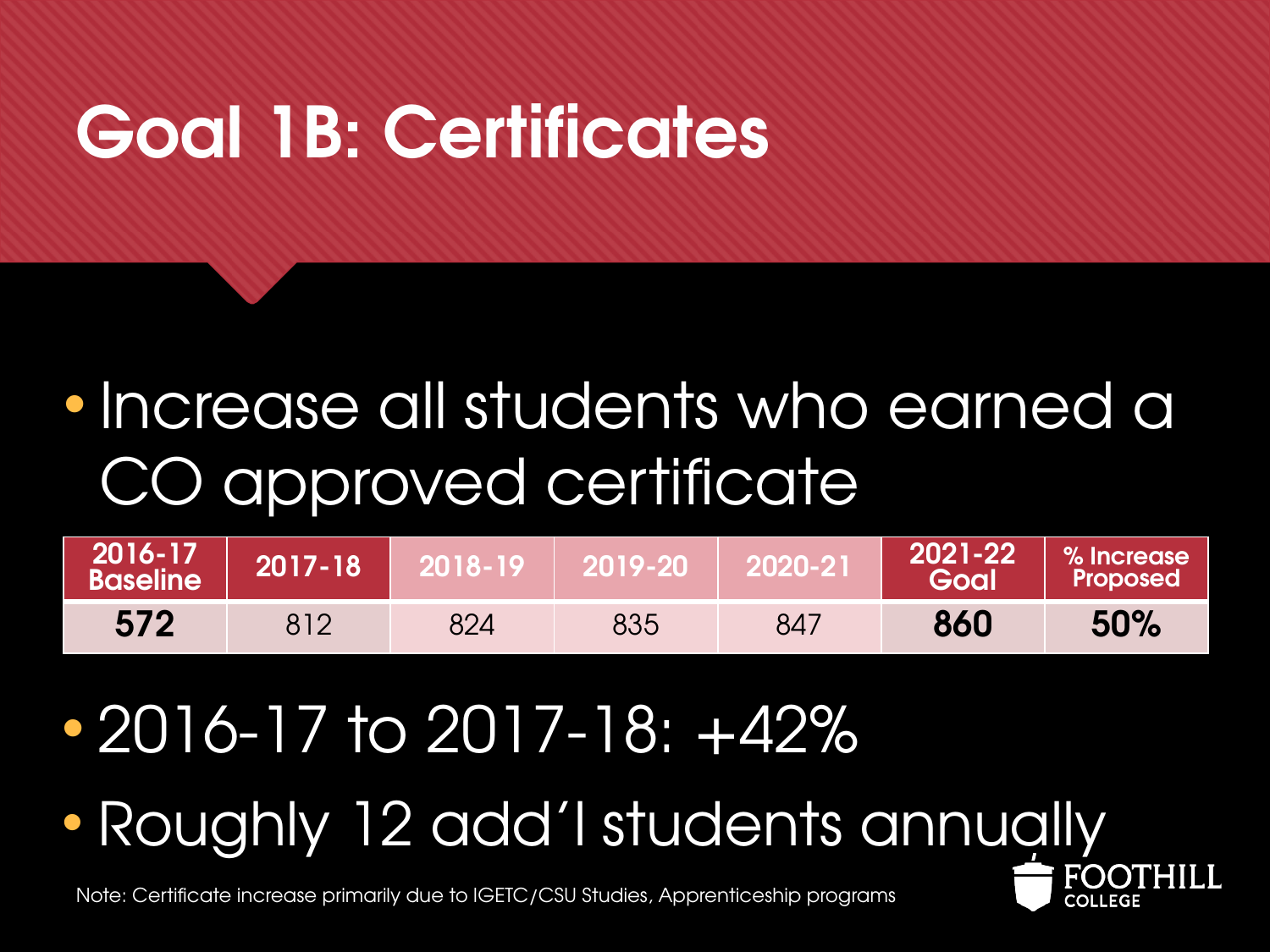

# Goal 1B: Certificates
Increase all students who earned a CO approved certificate
| 2016-17 Baseline | 2017-18 | 2018-19 | 2019-20 | 2020-21 | 2021-22 Goal | % Increase Proposed |
| --- | --- | --- | --- | --- | --- | --- |
| 572 | 812 | 824 | 835 | 847 | 860 | 50% |
2016-17 to 2017-18: +42%
Roughly 12 add’l students annually
Note: Certificate increase primarily due to IGETC/CSU Studies, Apprenticeship programs